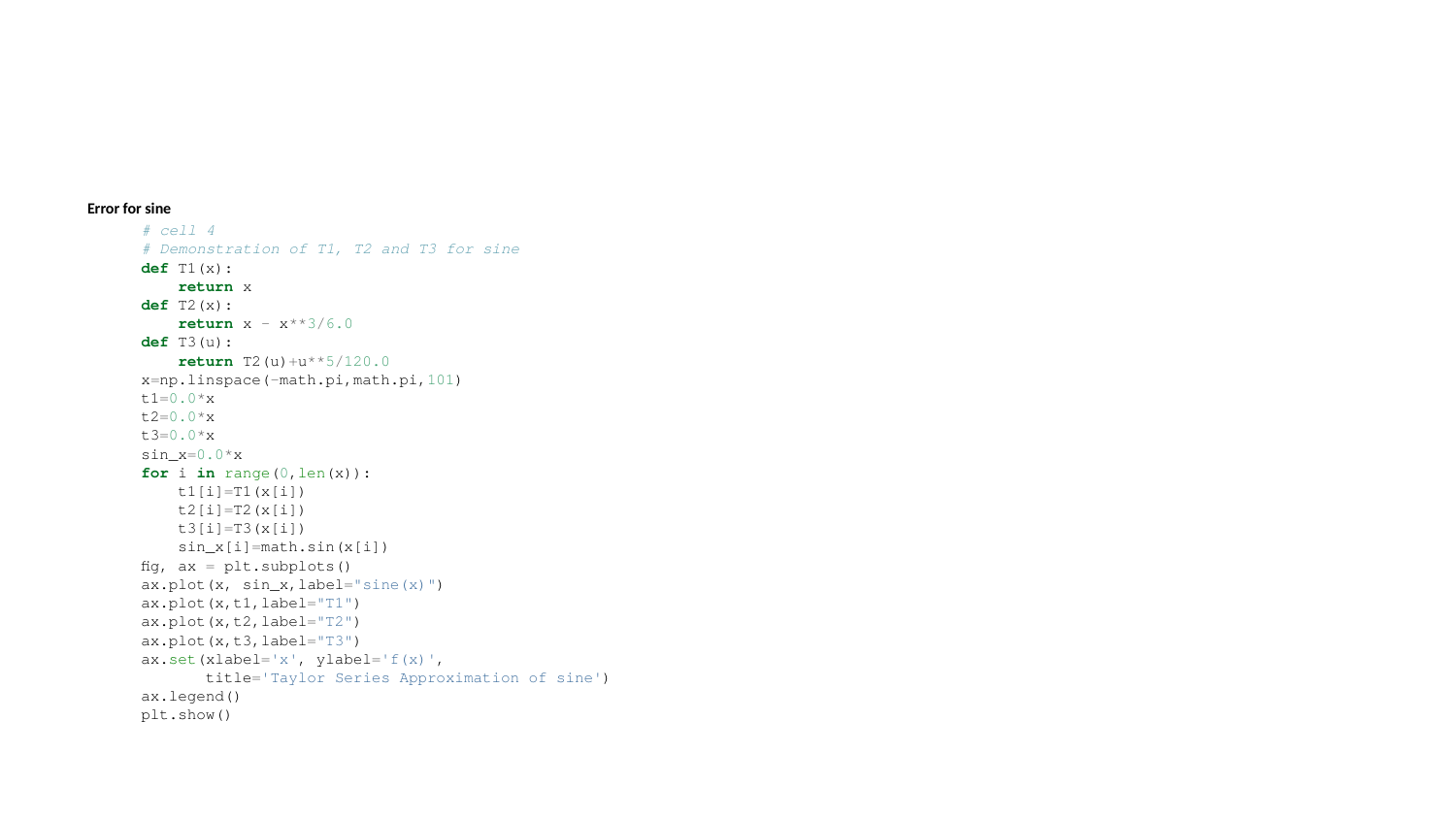

Error for sine
# cell 4 # Demonstration of T1, T2 and T3 for sine def T1(x): return x def T2(x): return x - x**3/6.0 def T3(u): return T2(u)+u**5/120.0 x=np.linspace(-math.pi,math.pi,101) t1=0.0*x t2=0.0*x t3=0.0*x sin_x=0.0*x for i in range(0,len(x)): t1[i]=T1(x[i]) t2[i]=T2(x[i]) t3[i]=T3(x[i]) sin_x[i]=math.sin(x[i]) fig, ax = plt.subplots() ax.plot(x, sin_x,label="sine(x)") ax.plot(x,t1,label="T1") ax.plot(x,t2,label="T2") ax.plot(x,t3,label="T3") ax.set(xlabel='x', ylabel='f(x)', title='Taylor Series Approximation of sine') ax.legend() plt.show()